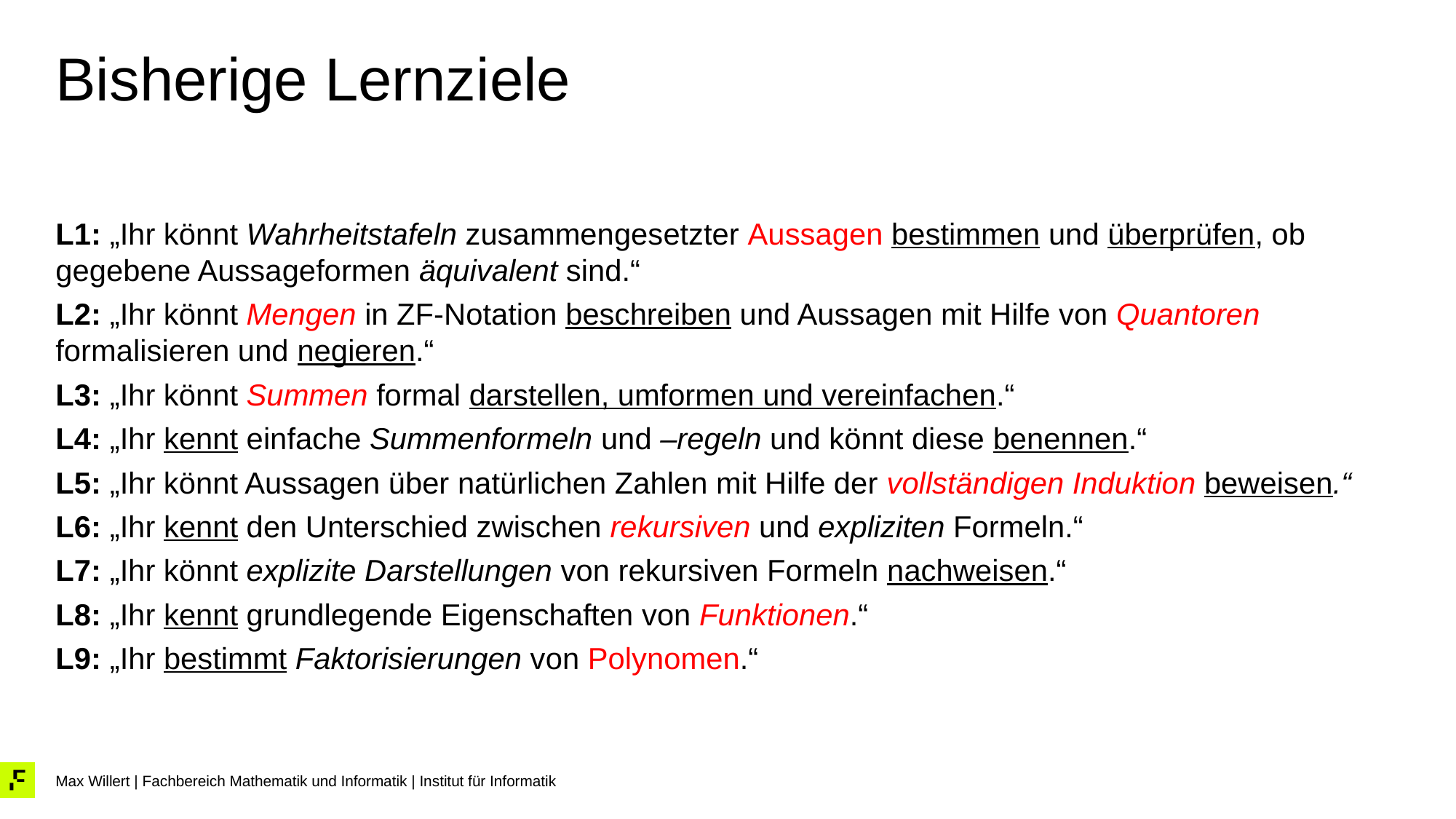

# Bisherige Lernziele
L1: „Ihr könnt Wahrheitstafeln zusammengesetzter Aussagen bestimmen und überprüfen, ob gegebene Aussageformen äquivalent sind.“
L2: „Ihr könnt Mengen in ZF-Notation beschreiben und Aussagen mit Hilfe von Quantoren formalisieren und negieren.“
L3: „Ihr könnt Summen formal darstellen, umformen und vereinfachen.“
L4: „Ihr kennt einfache Summenformeln und –regeln und könnt diese benennen.“
L5: „Ihr könnt Aussagen über natürlichen Zahlen mit Hilfe der vollständigen Induktion beweisen.“
L6: „Ihr kennt den Unterschied zwischen rekursiven und expliziten Formeln.“
L7: „Ihr könnt explizite Darstellungen von rekursiven Formeln nachweisen.“
L8: „Ihr kennt grundlegende Eigenschaften von Funktionen.“
L9: „Ihr bestimmt Faktorisierungen von Polynomen.“

Max Willert | Fachbereich Mathematik und Informatik | Institut für Informatik